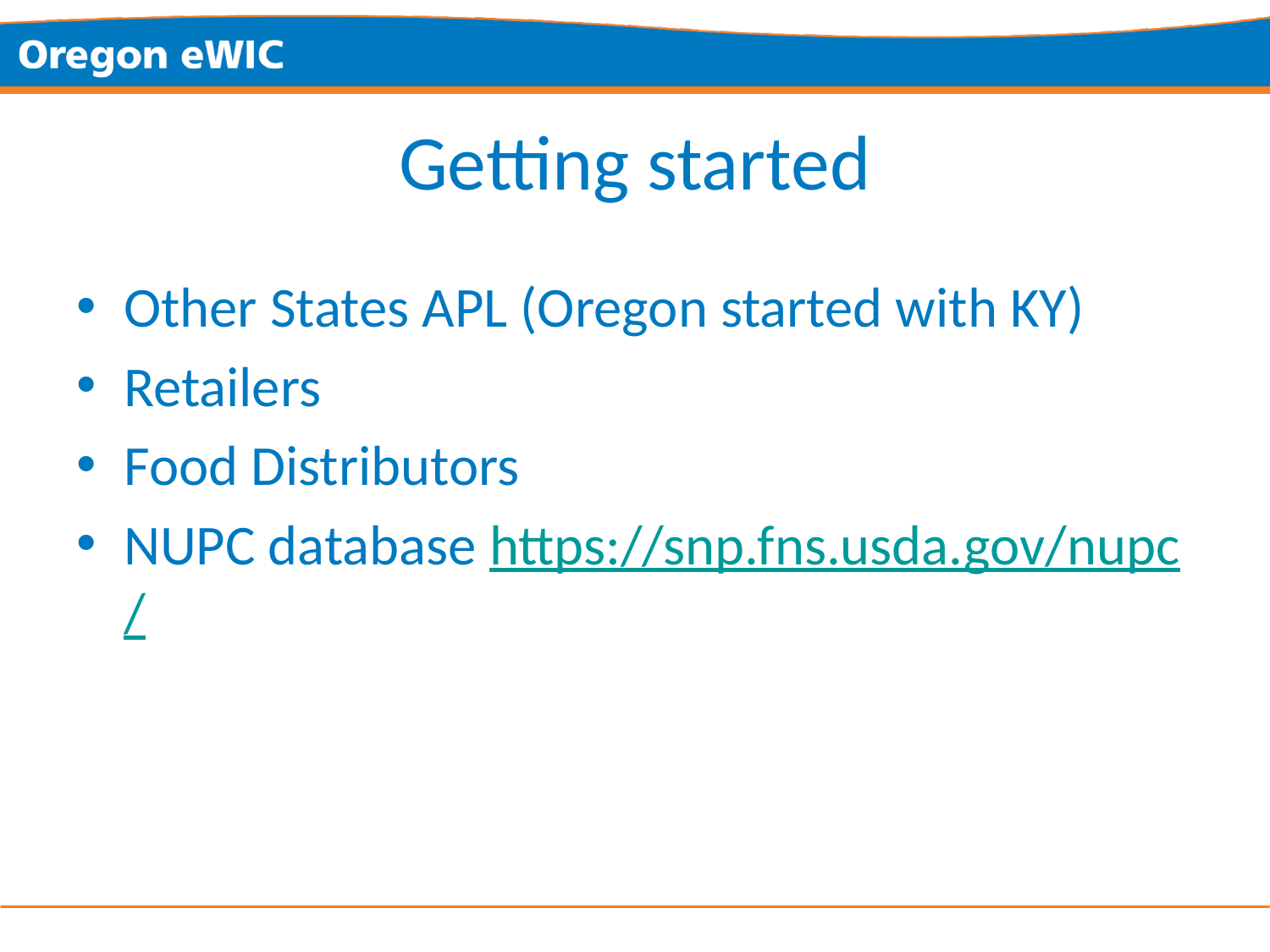

# Getting started
Other States APL (Oregon started with KY)
Retailers
Food Distributors
NUPC database https://snp.fns.usda.gov/nupc/